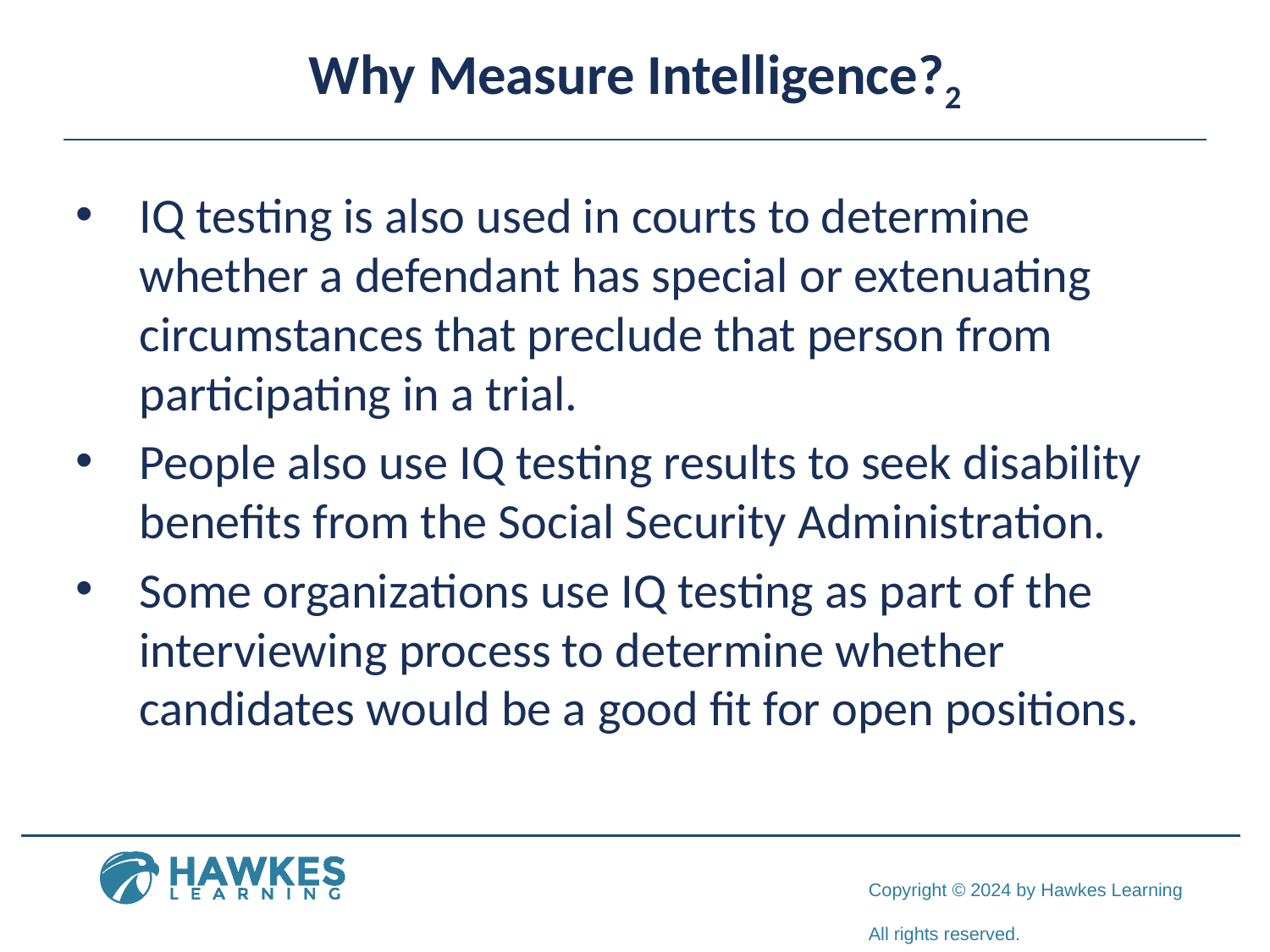

# Why Measure Intelligence?2
IQ testing is also used in courts to determine whether a defendant has special or extenuating circumstances that preclude that person from participating in a trial.
People also use IQ testing results to seek disability benefits from the Social Security Administration.
Some organizations use IQ testing as part of the interviewing process to determine whether candidates would be a good fit for open positions.